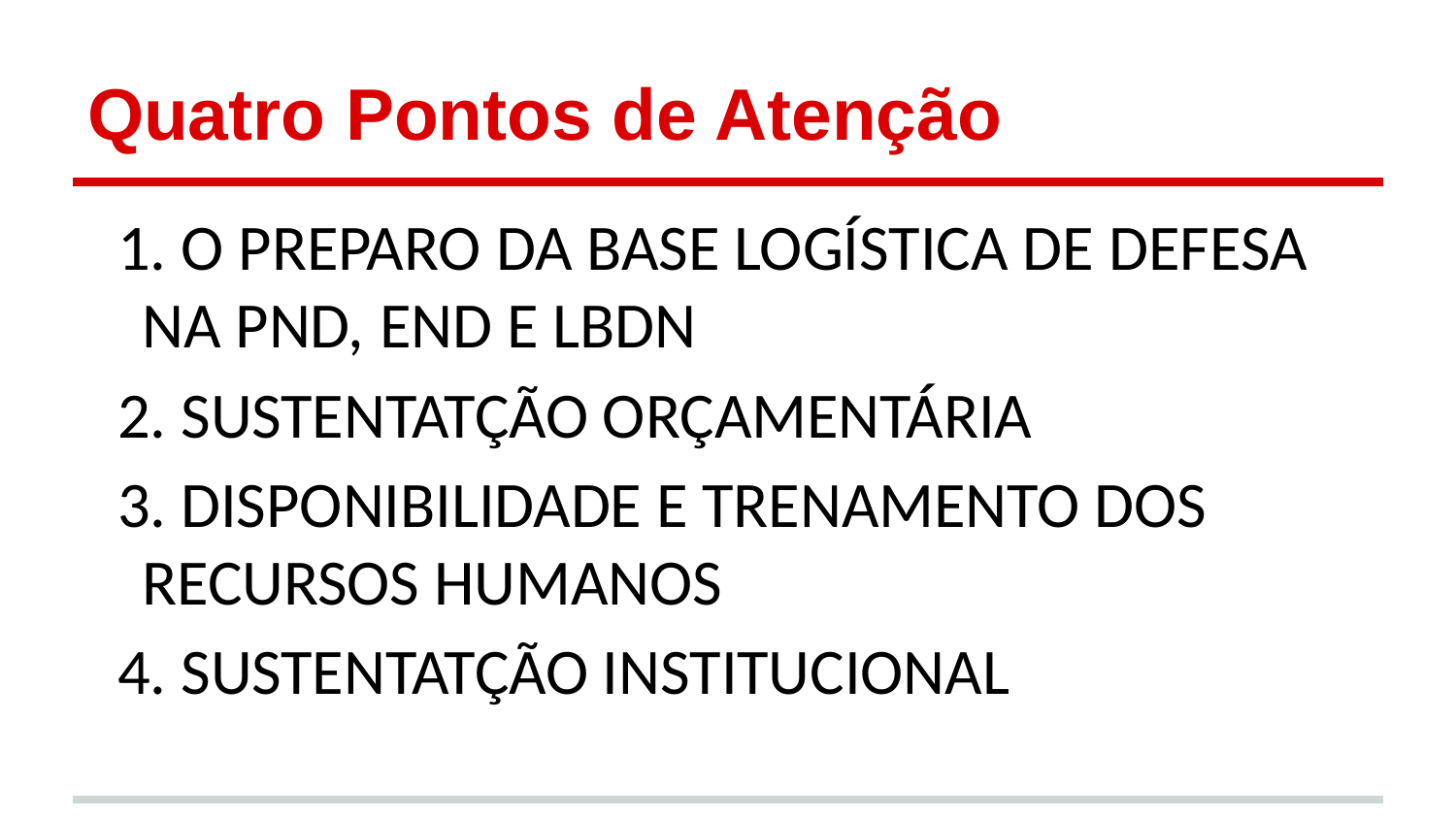

# Quatro Pontos de Atenção
1. O PREPARO DA BASE LOGÍSTICA DE DEFESA NA PND, END E LBDN
2. SUSTENTATÇÃO ORÇAMENTÁRIA
3. DISPONIBILIDADE E TRENAMENTO DOS RECURSOS HUMANOS
4. SUSTENTATÇÃO INSTITUCIONAL